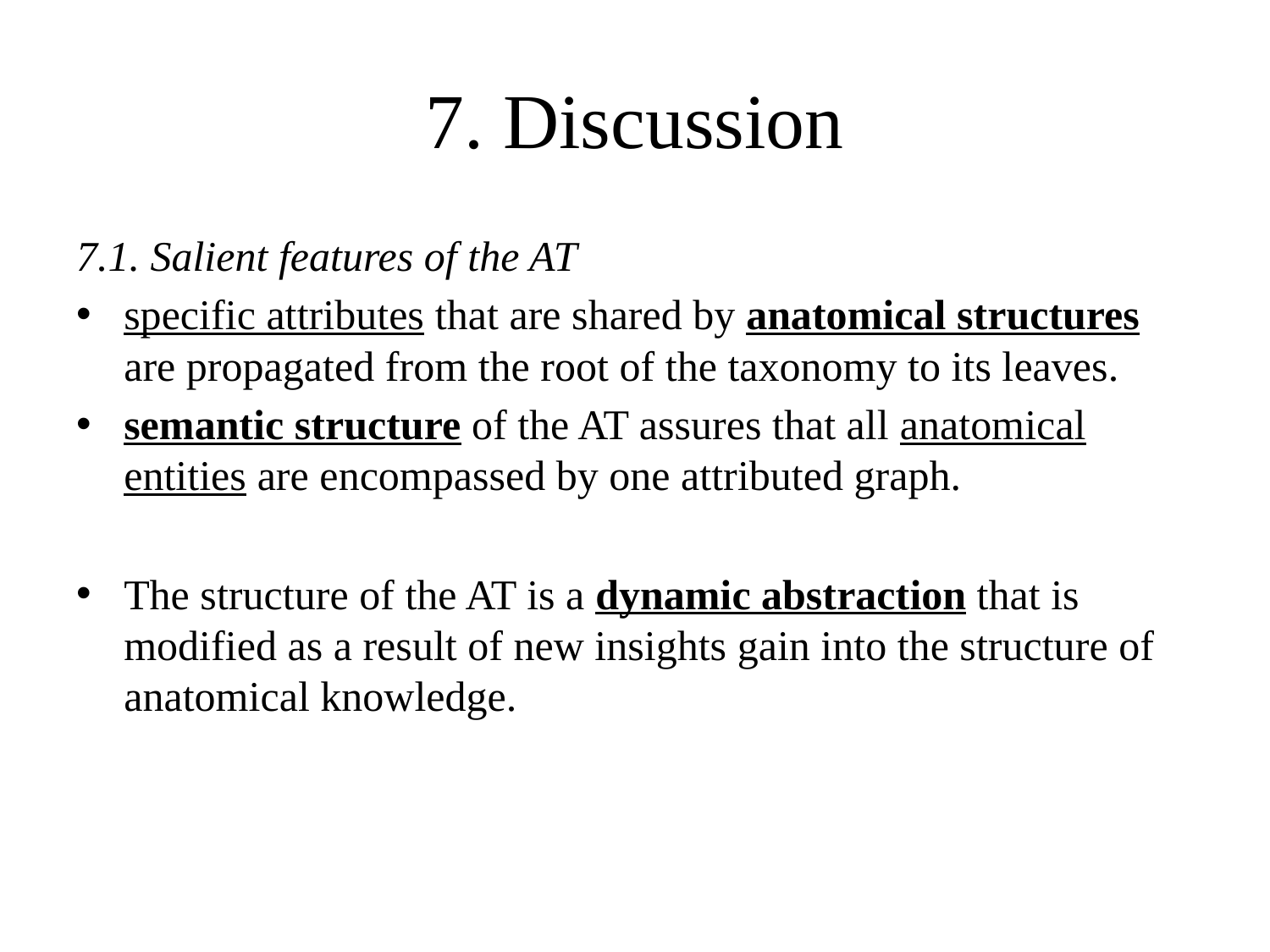

# 7. Discussion
7.1. Salient features of the AT
specific attributes that are shared by anatomical structures are propagated from the root of the taxonomy to its leaves.
semantic structure of the AT assures that all anatomical entities are encompassed by one attributed graph.

The structure of the AT is a dynamic abstraction that is modified as a result of new insights gain into the structure of anatomical knowledge.